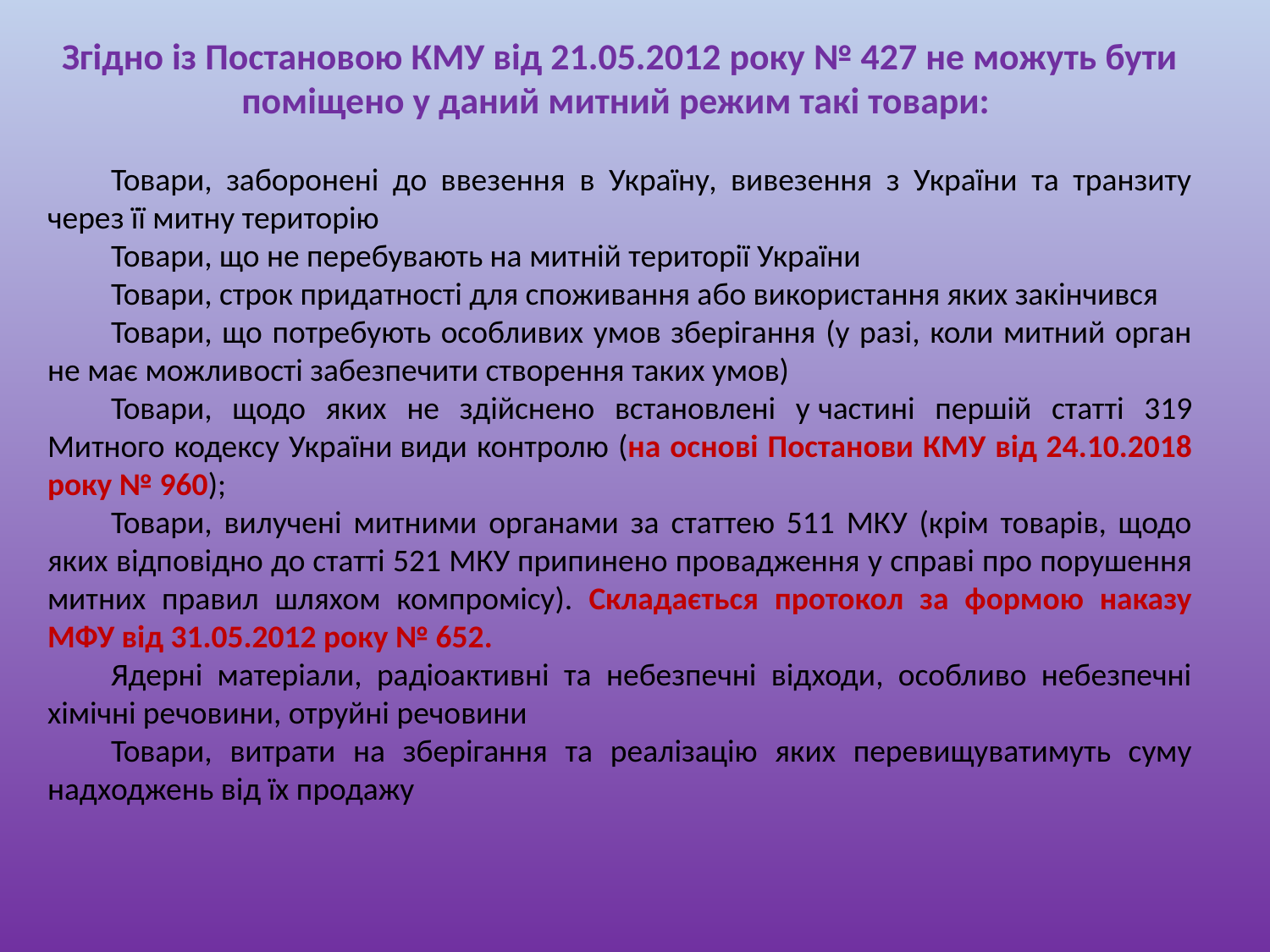

Згідно із Постановою КМУ від 21.05.2012 року № 427 не можуть бути поміщено у даний митний режим такі товари:

Товари, заборонені до ввезення в Україну, вивезення з України та транзиту через її митну територію
Товари, що не перебувають на митній території України
Товари, строк придатності для споживання або використання яких закінчився
Товари, що потребують особливих умов зберігання (у разі, коли митний орган не має можливості забезпечити створення таких умов)
Товари, щодо яких не здійснено встановлені у частині першій статті 319 Митного кодексу України види контролю (на основі Постанови КМУ від 24.10.2018 року № 960);
Товари, вилучені митними органами за статтею 511 МКУ (крім товарів, щодо яких відповідно до статті 521 МКУ припинено провадження у справі про порушення митних правил шляхом компромісу). Складається протокол за формою наказу МФУ від 31.05.2012 року № 652.
Ядерні матеріали, радіоактивні та небезпечні відходи, особливо небезпечні хімічні речовини, отруйні речовини
Товари, витрати на зберігання та реалізацію яких перевищуватимуть суму надходжень від їх продажу